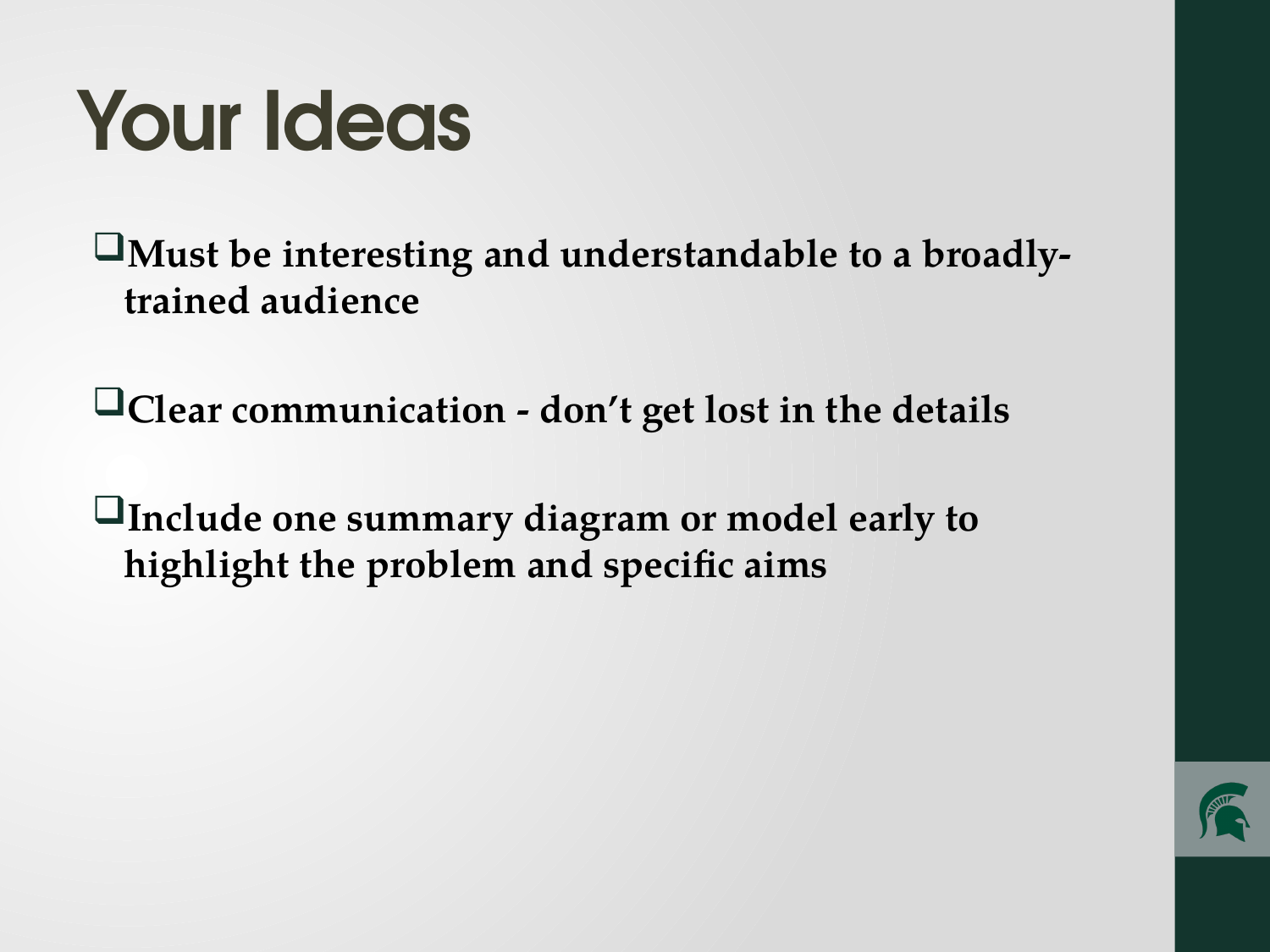

# Your Ideas
Must be interesting and understandable to a broadly-trained audience

Clear communication - don’t get lost in the details

Include one summary diagram or model early to highlight the problem and specific aims